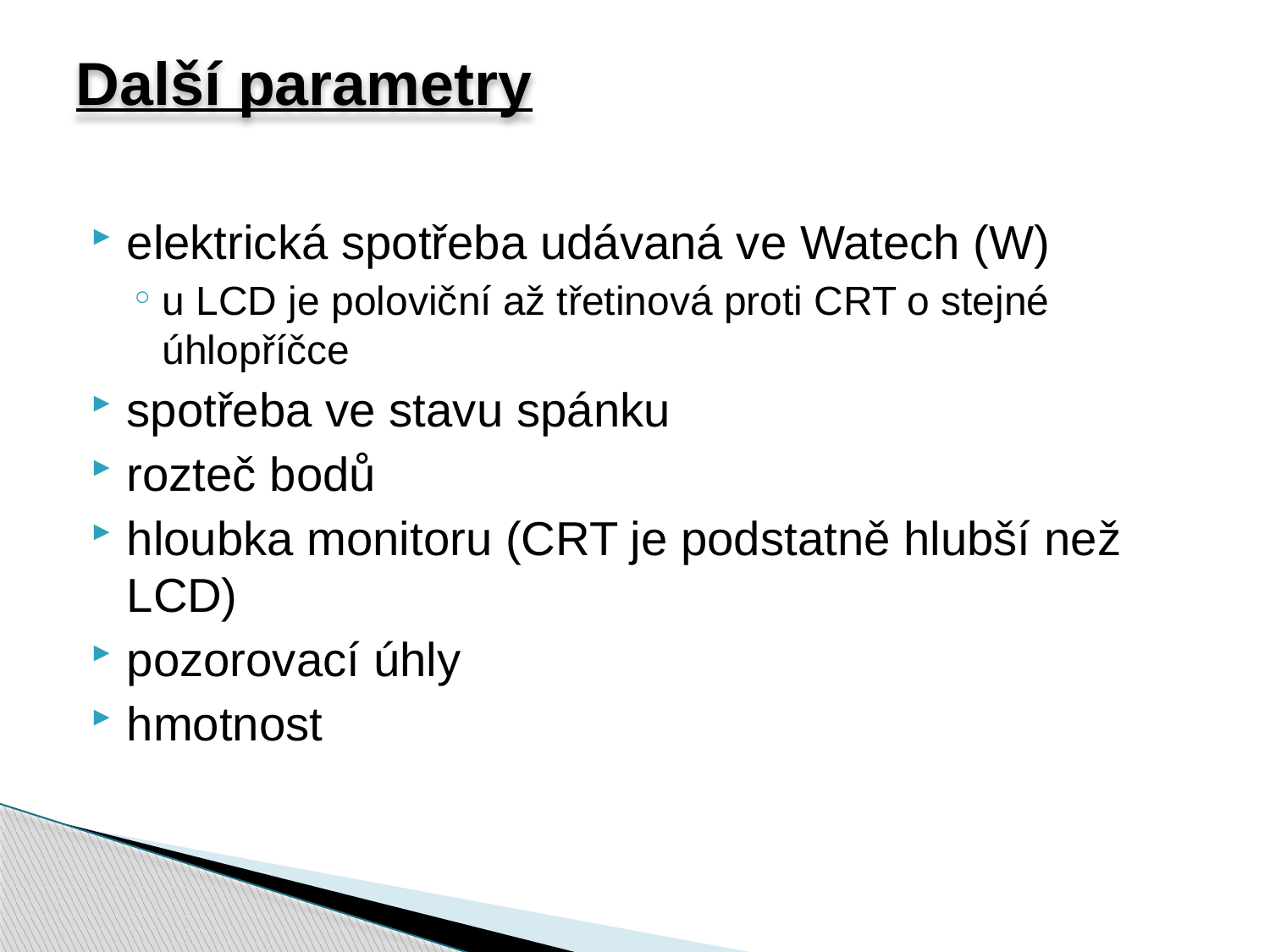

# Další parametry
elektrická spotřeba udávaná ve Watech (W)
u LCD je poloviční až třetinová proti CRT o stejné úhlopříčce
spotřeba ve stavu spánku
rozteč bodů
hloubka monitoru (CRT je podstatně hlubší než LCD)
pozorovací úhly
hmotnost